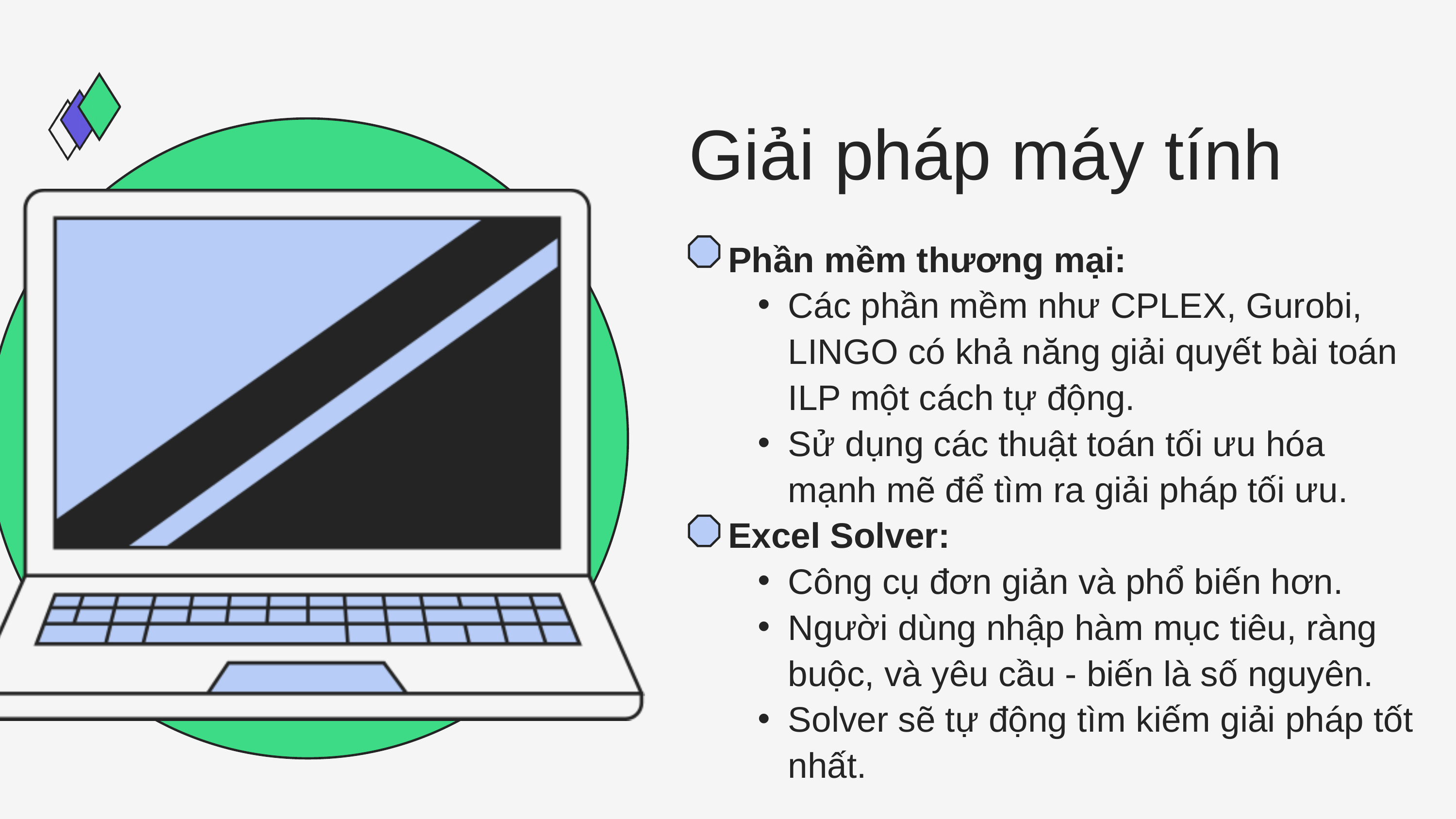

Giải pháp máy tính

Phần mềm thương mại:
Các phần mềm như CPLEX, Gurobi, LINGO có khả năng giải quyết bài toán ILP một cách tự động.
Sử dụng các thuật toán tối ưu hóa mạnh mẽ để tìm ra giải pháp tối ưu.
Excel Solver:
Công cụ đơn giản và phổ biến hơn.
Người dùng nhập hàm mục tiêu, ràng buộc, và yêu cầu - biến là số nguyên.
Solver sẽ tự động tìm kiếm giải pháp tốt nhất.

Simplify expressions and linear equations with one variable.